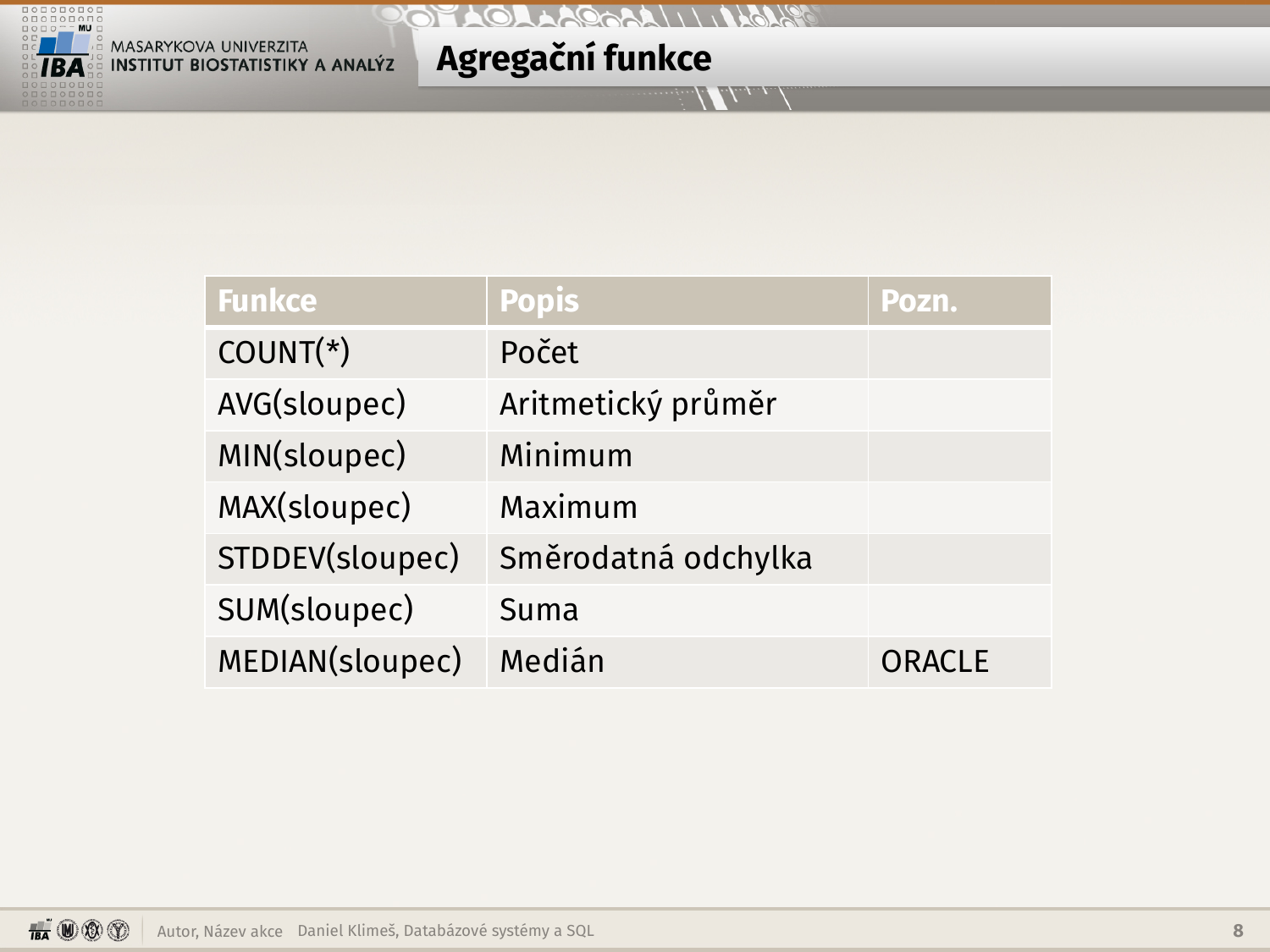

# Agregační funkce
| Funkce | Popis | Pozn. |
| --- | --- | --- |
| COUNT(\*) | Počet |  |
| AVG(sloupec) | Aritmetický průměr |  |
| MIN(sloupec) | Minimum |  |
| MAX(sloupec) | Maximum |  |
| STDDEV(sloupec) | Směrodatná odchylka |  |
| SUM(sloupec) | Suma |  |
| MEDIAN(sloupec) | Medián | ORACLE |
Daniel Klimeš, Databázové systémy a SQL
8